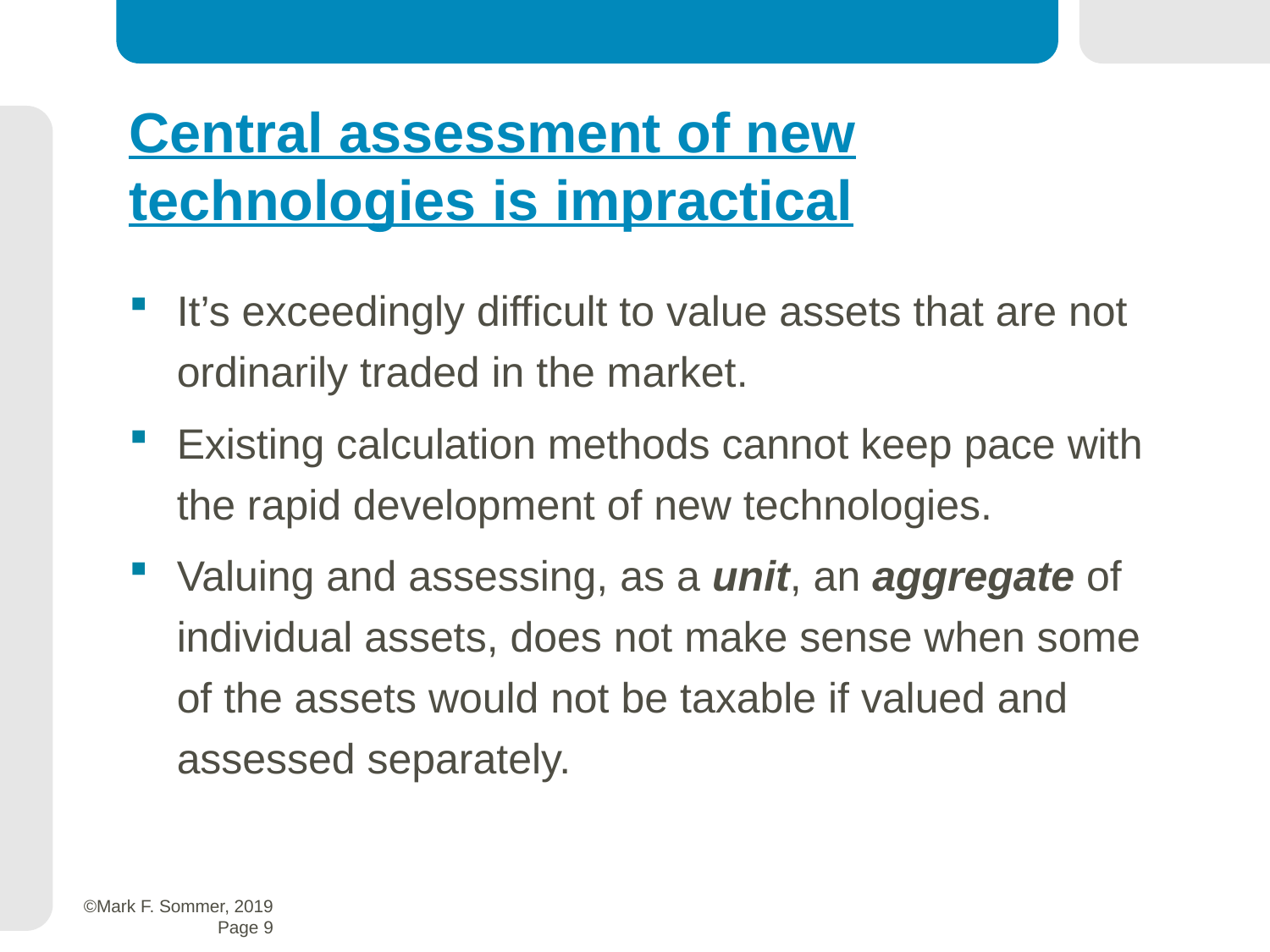

Central assessment of new technologies is impractical

It’s exceedingly difficult to value assets that are not ordinarily traded in the market.
Existing calculation methods cannot keep pace with the rapid development of new technologies.
Valuing and assessing, as a unit, an aggregate of individual assets, does not make sense when some of the assets would not be taxable if valued and assessed separately.
 ©Mark F. Sommer, 2019
Page 9